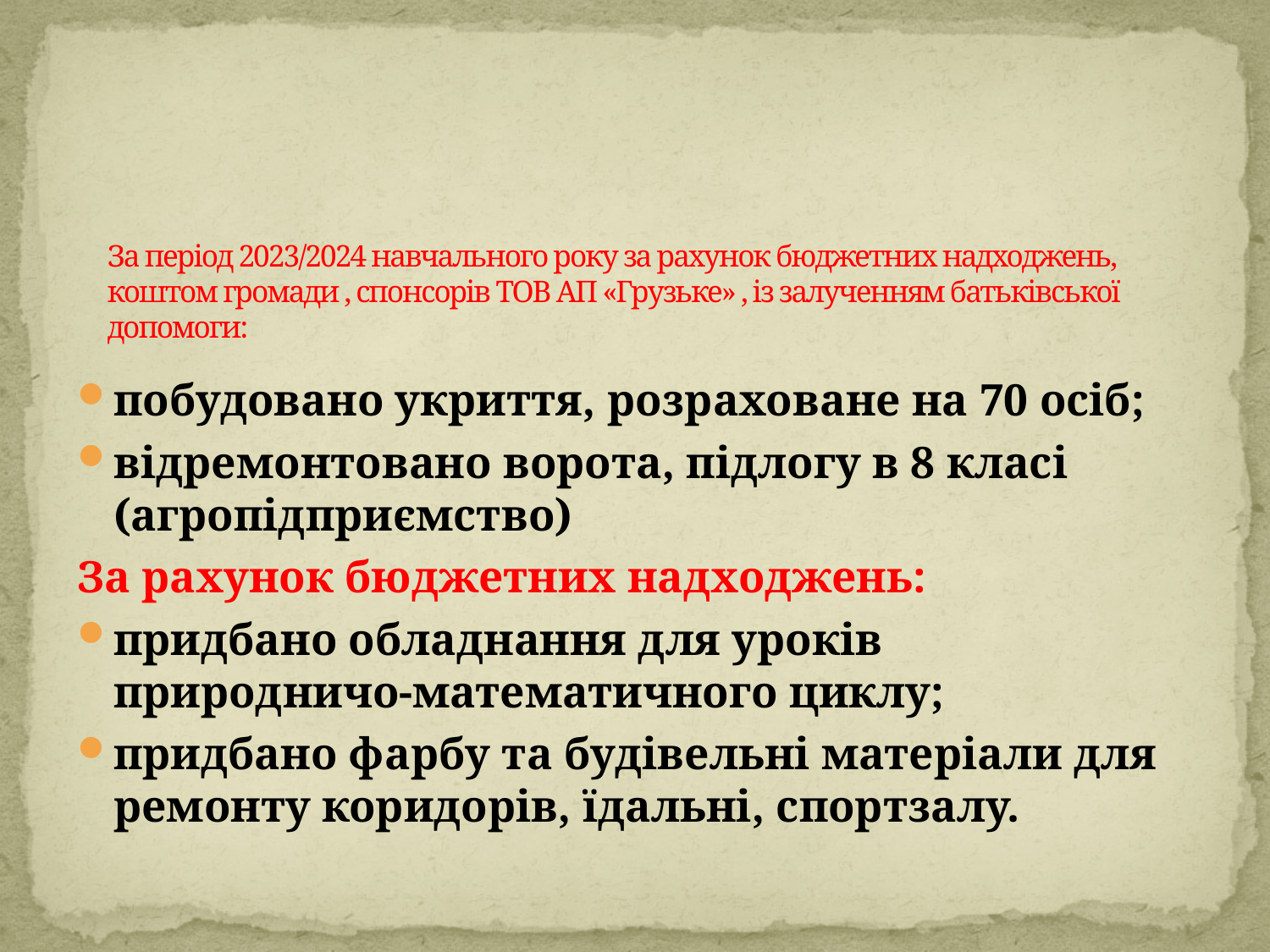

# За період 2023/2024 навчального року за рахунок бюджетних надходжень, коштом громади , спонсорів ТОВ АП «Грузьке» , із залученням батьківської допомоги:
побудовано укриття, розраховане на 70 осіб;
відремонтовано ворота, підлогу в 8 класі (агропідприємство)
За рахунок бюджетних надходжень:
придбано обладнання для уроків природничо-математичного циклу;
придбано фарбу та будівельні матеріали для ремонту коридорів, їдальні, спортзалу.